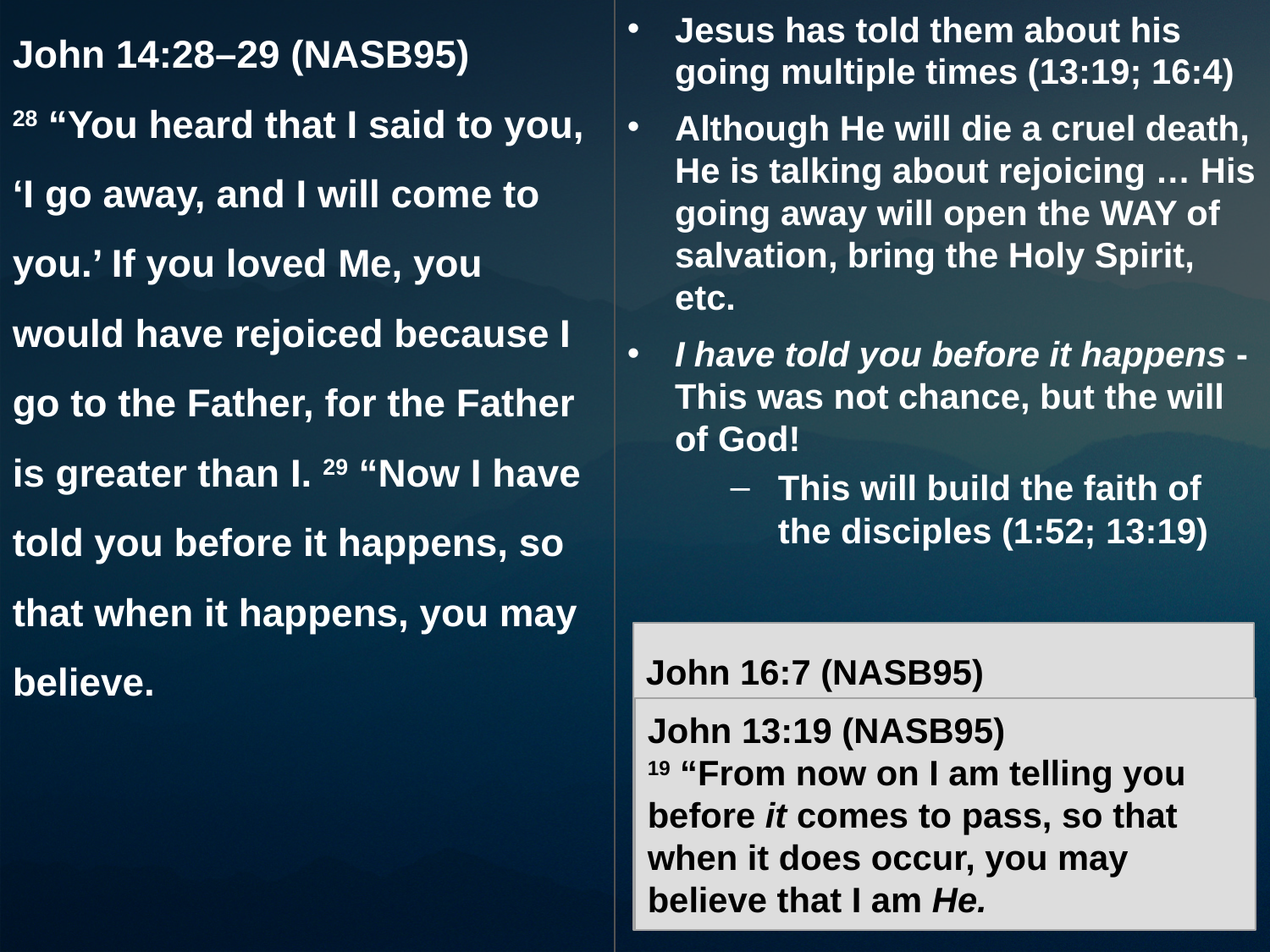

John 14:28–29 (NASB95)
28 “You heard that I said to you, ‘I go away, and I will come to you.’ If you loved Me, you would have rejoiced because I go to the Father, for the Father is greater than I. 29 “Now I have told you before it happens, so that when it happens, you may believe.
Jesus has told them about his going multiple times (13:19; 16:4)
Although He will die a cruel death, He is talking about rejoicing … His going away will open the WAY of salvation, bring the Holy Spirit, etc.
I have told you before it happens - This was not chance, but the will of God!
This will build the faith of the disciples (1:52; 13:19)
John 16:7 (NASB95)
7 “But I tell you the truth, it is to your advantage that I go away; for if I do not go away, the Helper will not come to you; but if I go, I will send Him to you.
John 13:19 (NASB95)
19 “From now on I am telling you before it comes to pass, so that when it does occur, you may believe that I am He.